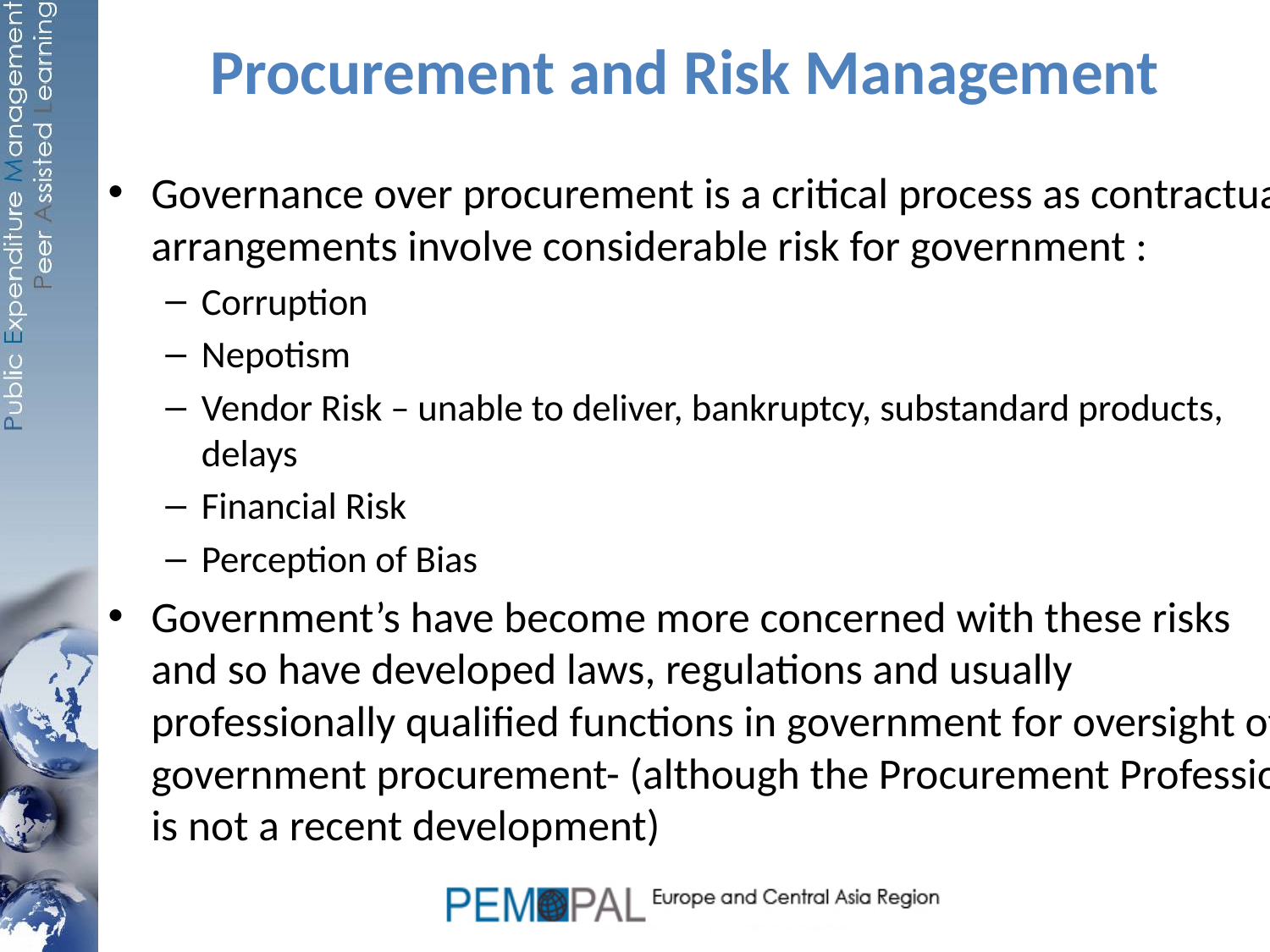

# Procurement and Risk Management
Governance over procurement is a critical process as contractual arrangements involve considerable risk for government :
Corruption
Nepotism
Vendor Risk – unable to deliver, bankruptcy, substandard products, delays
Financial Risk
Perception of Bias
Government’s have become more concerned with these risks and so have developed laws, regulations and usually professionally qualified functions in government for oversight of government procurement- (although the Procurement Profession is not a recent development)